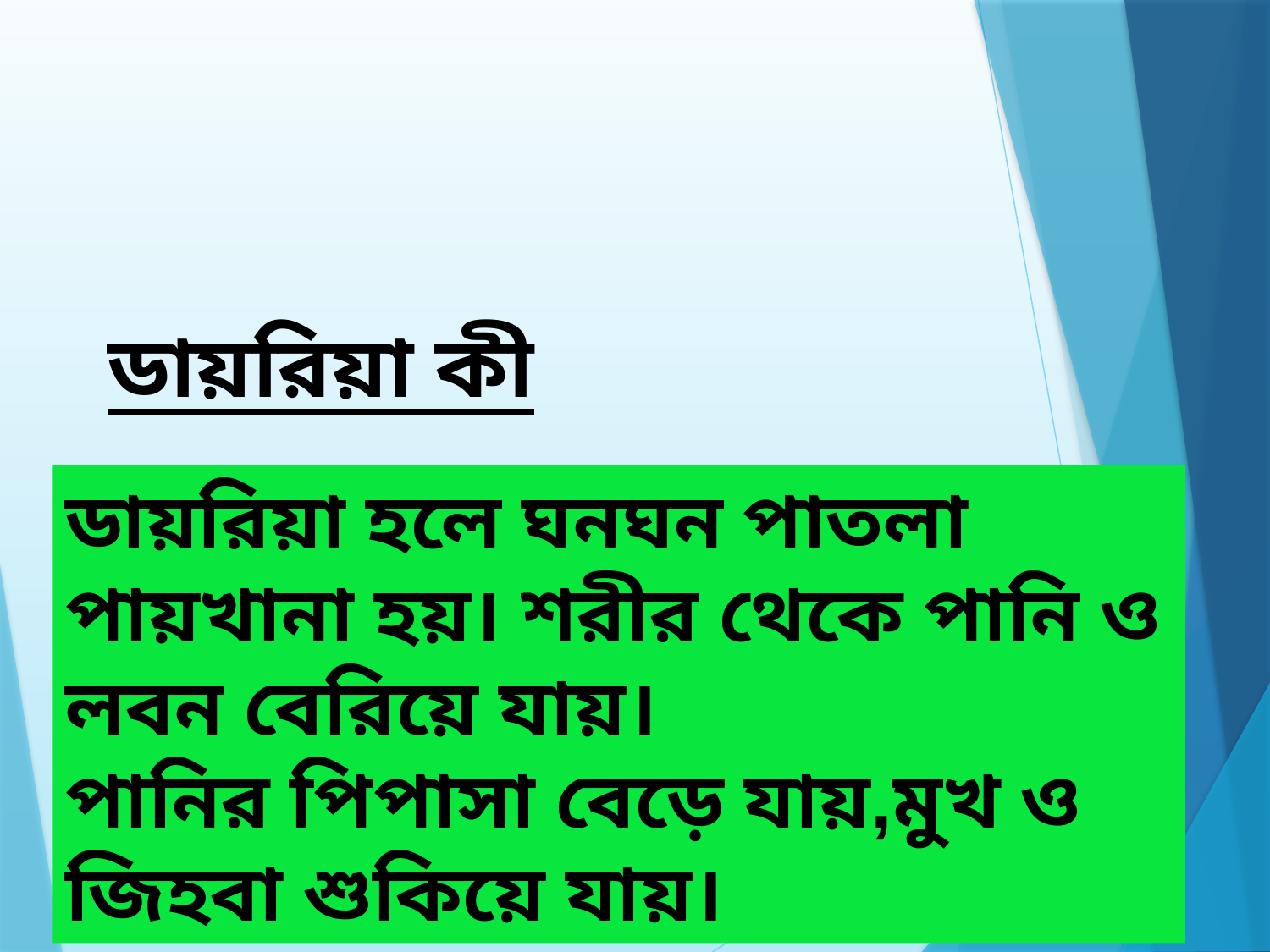

ডায়রিয়া কী
ডায়রিয়া হলে ঘনঘন পাতলা পায়খানা হয়। শরীর থেকে পানি ও লবন বেরিয়ে যায়।
পানির পিপাসা বেড়ে যায়,মুখ ও জিহবা শুকিয়ে যায়।